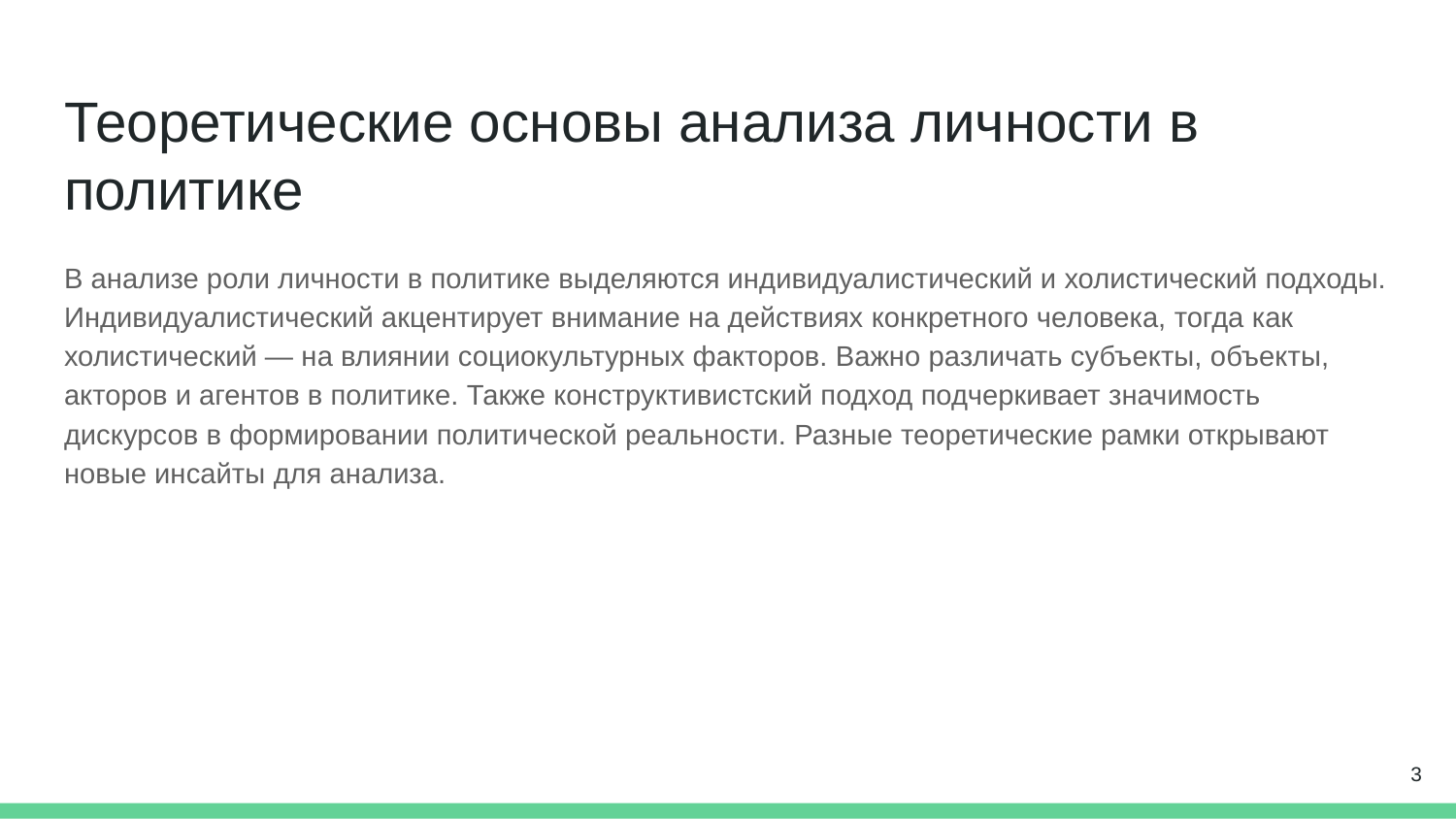

# Теоретические основы анализа личности в политике
В анализе роли личности в политике выделяются индивидуалистический и холистический подходы. Индивидуалистический акцентирует внимание на действиях конкретного человека, тогда как холистический — на влиянии социокультурных факторов. Важно различать субъекты, объекты, акторов и агентов в политике. Также конструктивистский подход подчеркивает значимость дискурсов в формировании политической реальности. Разные теоретические рамки открывают новые инсайты для анализа.
3